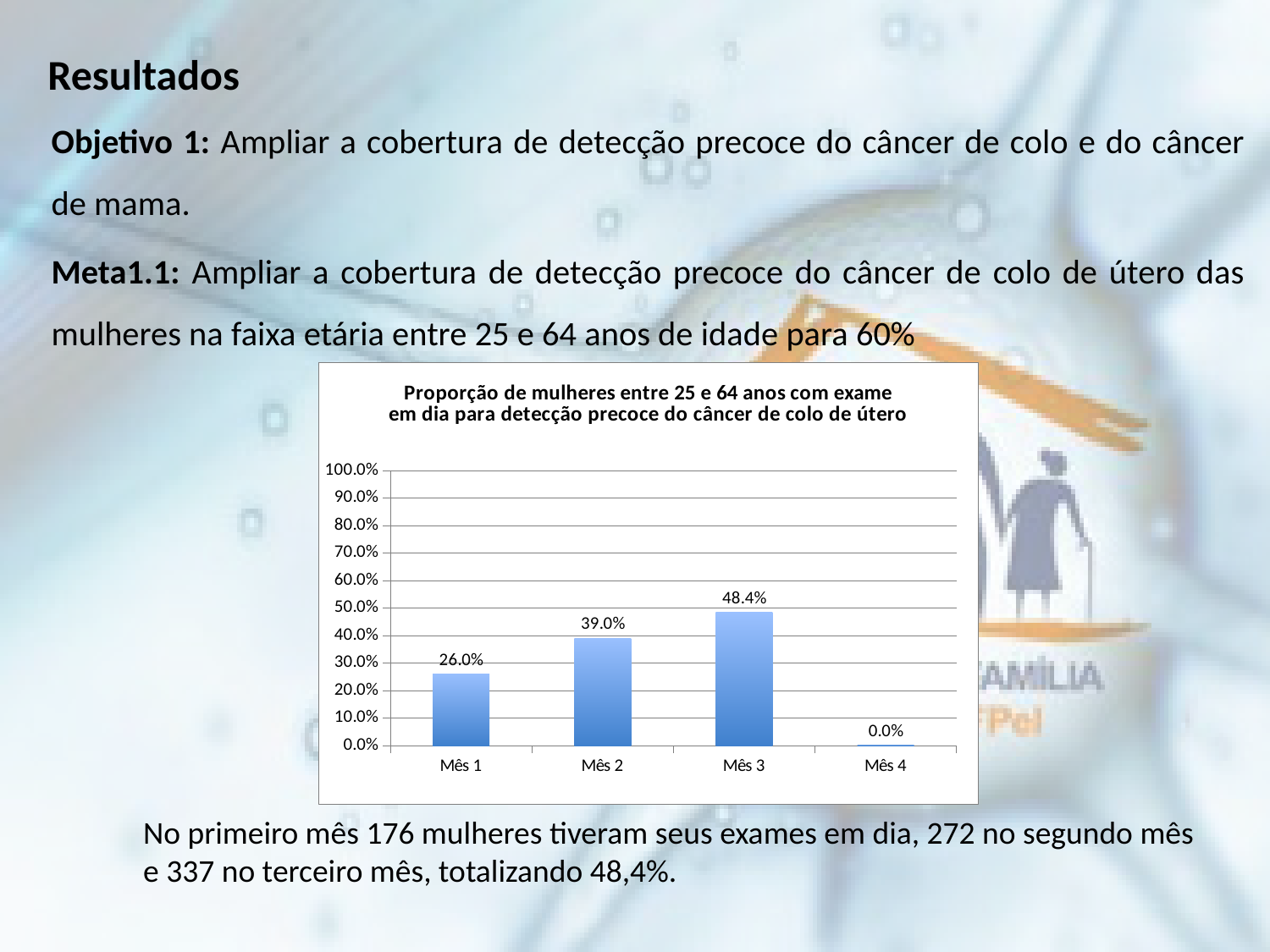

Resultados

Objetivo 1: Ampliar a cobertura de detecção precoce do câncer de colo e do câncer de mama.
Meta1.1: Ampliar a cobertura de detecção precoce do câncer de colo de útero das mulheres na faixa etária entre 25 e 64 anos de idade para 60%

### Chart:

| Category | Proporção de mulheres entre 25 e 64 anos com exame em dia para detecção precoce do câncer de colo de útero |
|---|---|
| Mês 1 | 0.25968436154949837 |
| Mês 2 | 0.3902439024390244 |
| Mês 3 | 0.48350071736011513 |
| Mês 4 | 0.0 |
No primeiro mês 176 mulheres tiveram seus exames em dia, 272 no segundo mês
e 337 no terceiro mês, totalizando 48,4%.